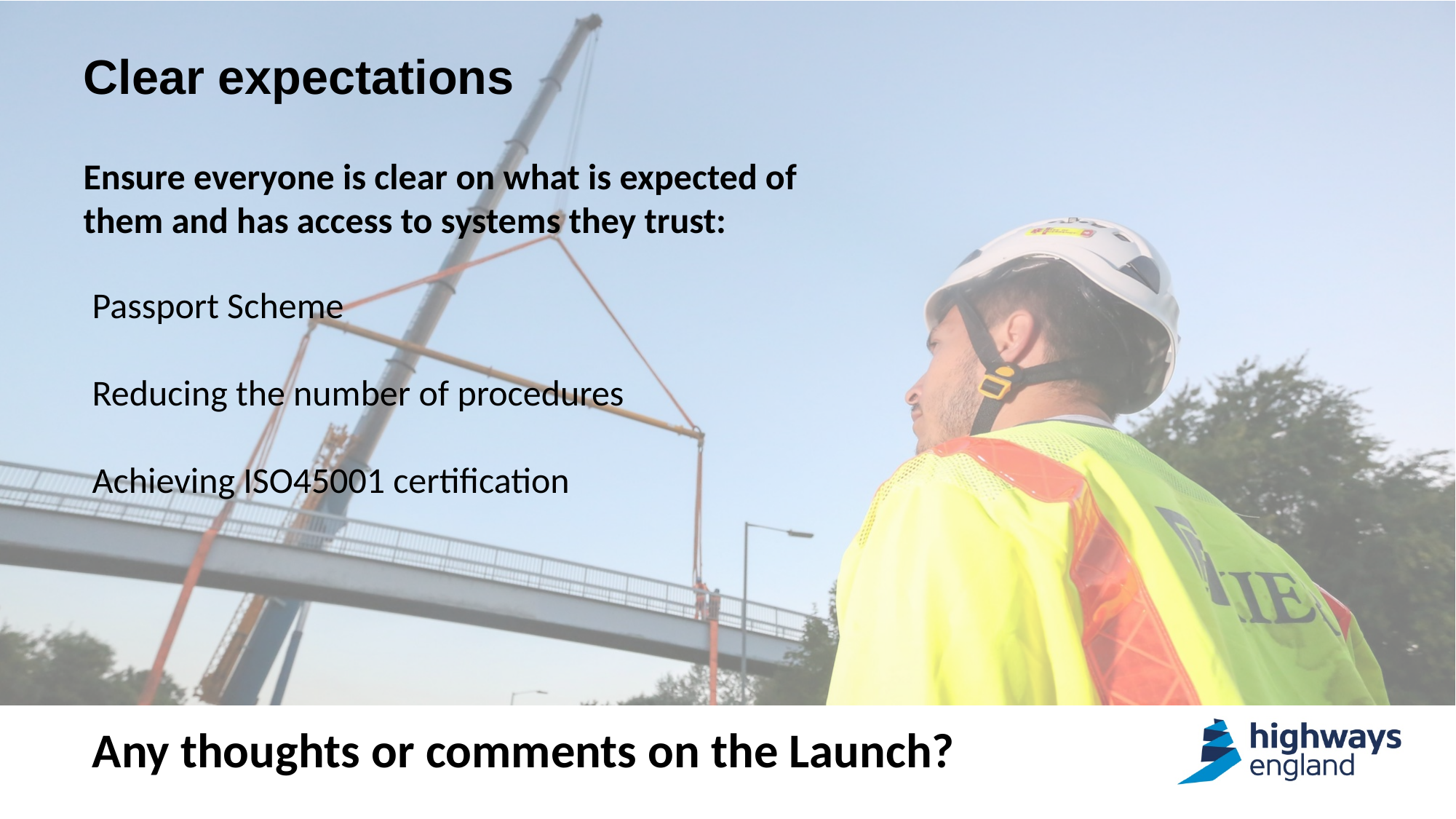

Clear expectations
Ensure everyone is clear on what is expected of them and has access to systems they trust:
Passport Scheme

Reducing the number of procedures

Achieving ISO45001 certification

Any thoughts or comments on the Launch?